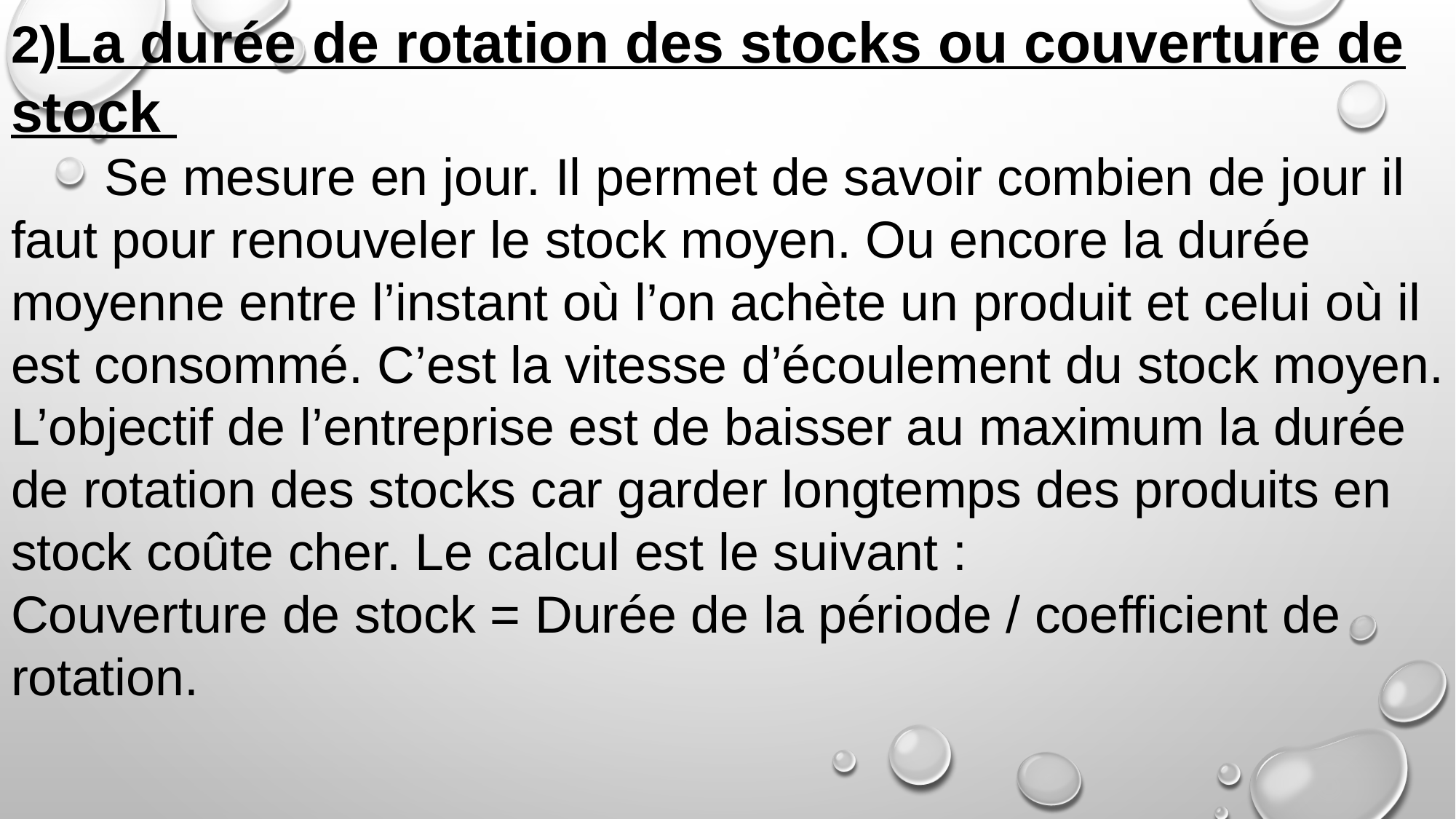

# 2)La durée de rotation des stocks ou couverture de stock Se mesure en jour. Il permet de savoir combien de jour il faut pour renouveler le stock moyen. Ou encore la durée moyenne entre l’instant où l’on achète un produit et celui où il est consommé. C’est la vitesse d’écoulement du stock moyen. L’objectif de l’entreprise est de baisser au maximum la durée de rotation des stocks car garder longtemps des produits en stock coûte cher. Le calcul est le suivant : Couverture de stock = Durée de la période / coefficient de rotation.